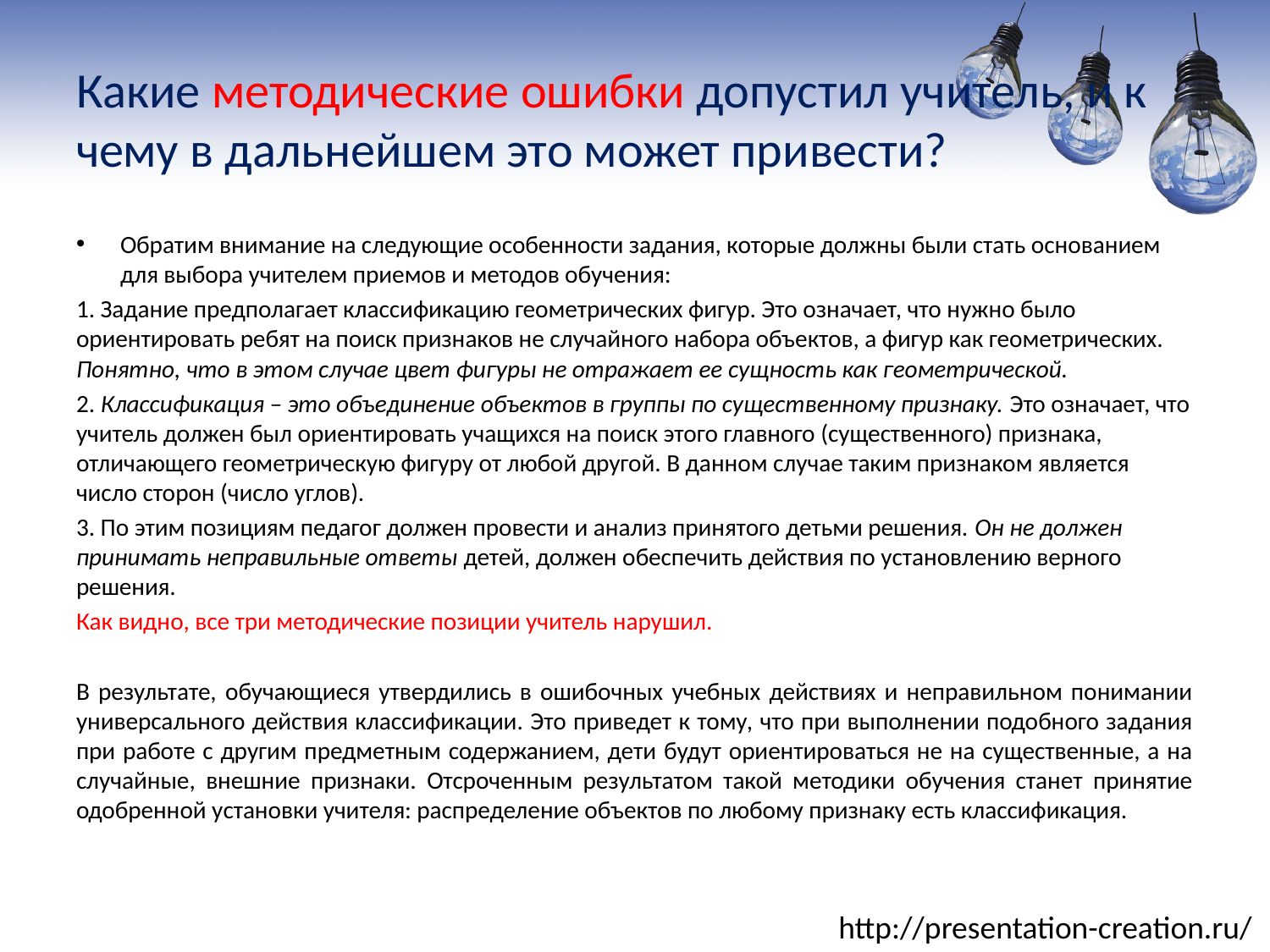

# Какие методические ошибки допустил учитель, и к чему в дальнейшем это может привести?
Обратим внимание на следующие особенности задания, которые должны были стать основанием для выбора учителем приемов и методов обучения:
1. Задание предполагает классификацию геометрических фигур. Это означает, что нужно было ориентировать ребят на поиск признаков не случайного набора объектов, а фигур как геометрических. Понятно, что в этом случае цвет фигуры не отражает ее сущность как геометрической.
2. Классификация – это объединение объектов в группы по существенному признаку. Это означает, что учитель должен был ориентировать учащихся на поиск этого главного (существенного) признака, отличающего геометрическую фигуру от любой другой. В данном случае таким признаком является число сторон (число углов).
3. По этим позициям педагог должен провести и анализ принятого детьми решения. Он не должен принимать неправильные ответы детей, должен обеспечить действия по установлению верного решения.
Как видно, все три методические позиции учитель нарушил.

В результате, обучающиеся утвердились в ошибочных учебных действиях и неправильном понимании универсального действия классификации. Это приведет к тому, что при выполнении подобного задания при работе с другим предметным содержанием, дети будут ориентироваться не на существенные, а на случайные, внешние признаки. Отсроченным результатом такой методики обучения станет принятие одобренной установки учителя: распределение объектов по любому признаку есть классификация.